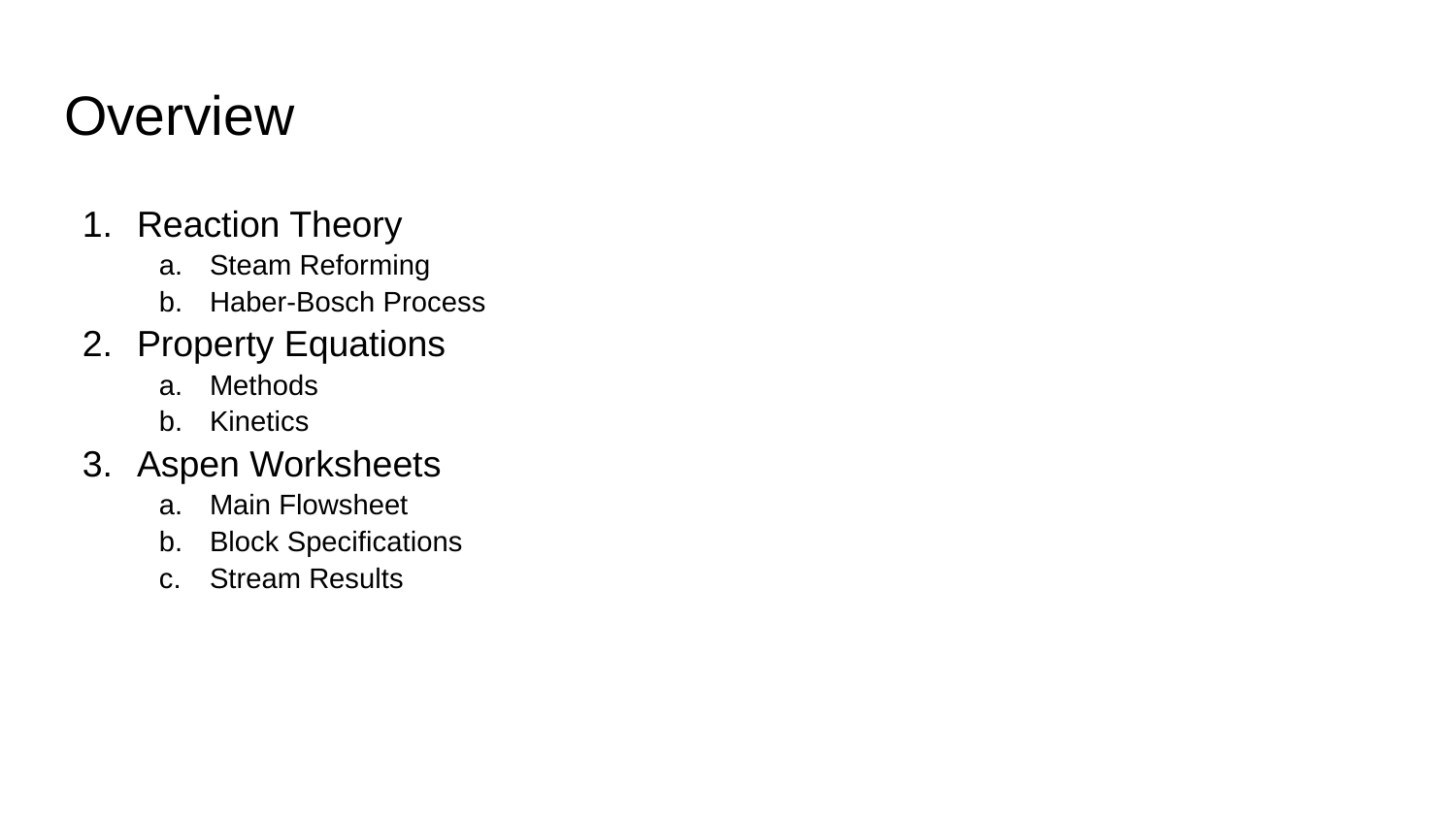

# Overview
Reaction Theory
Steam Reforming
Haber-Bosch Process
Property Equations
Methods
Kinetics
Aspen Worksheets
Main Flowsheet
Block Specifications
Stream Results